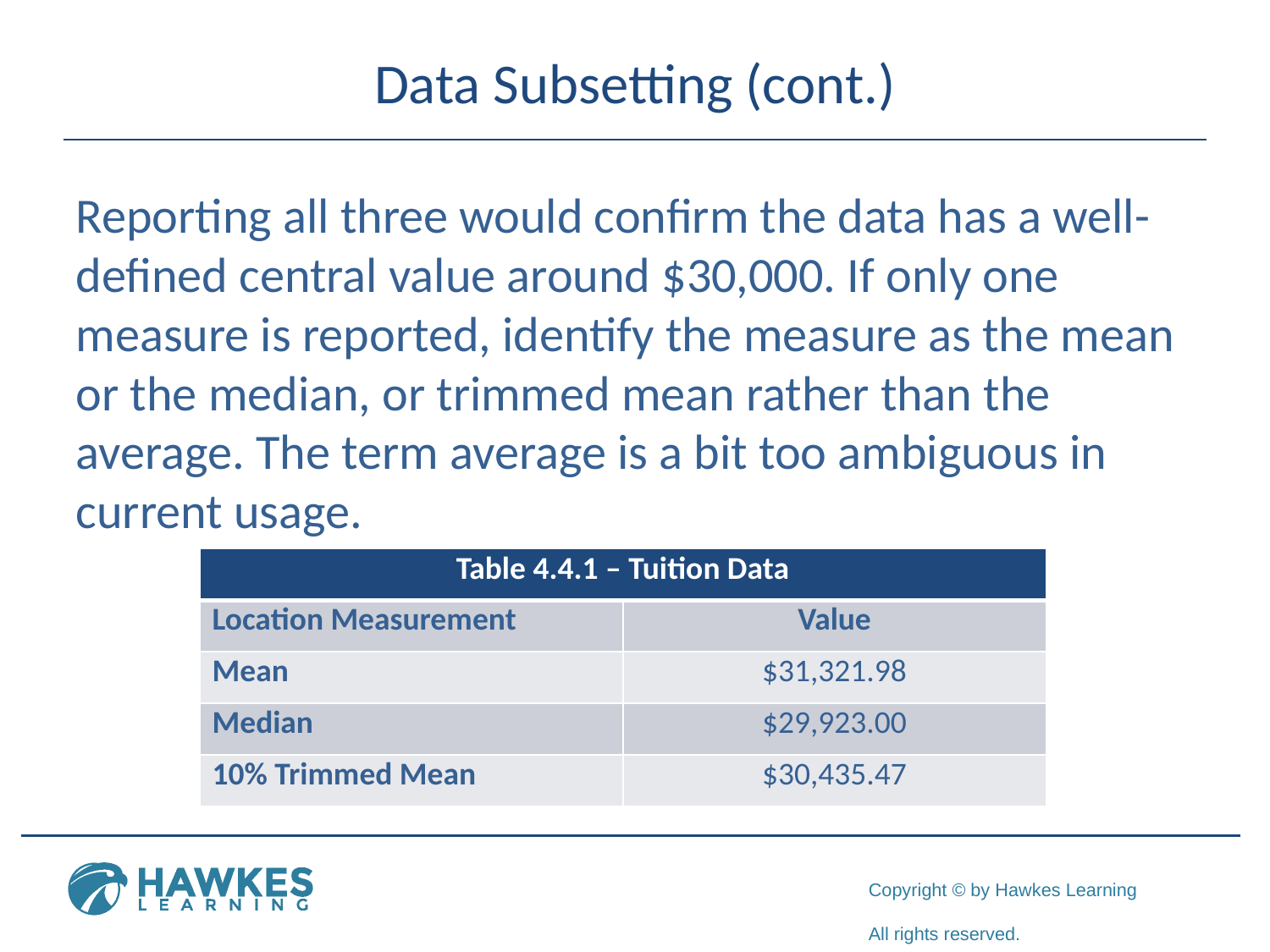

# Data Subsetting (cont.)
Reporting all three would confirm the data has a well-defined central value around $30,000. If only one measure is reported, identify the measure as the mean or the median, or trimmed mean rather than the average. The term average is a bit too ambiguous in current usage.
| Table 4.4.1 – Tuition Data |  |
| --- | --- |
| Location Measurement | Value |
| Mean | $31,321.98 |
| Median | $29,923.00 |
| 10% Trimmed Mean | $30,435.47 |